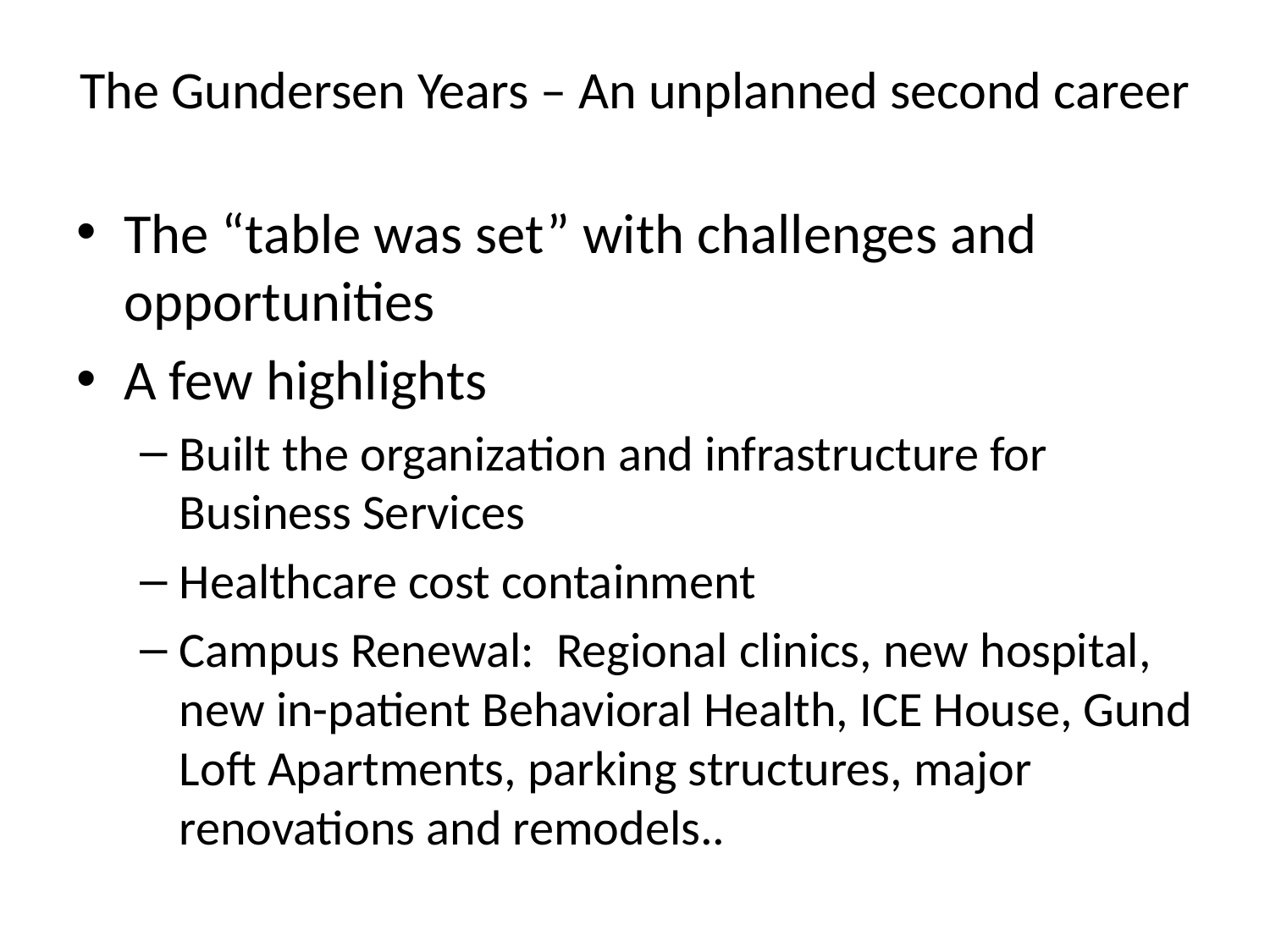

# The Gundersen Years – An unplanned second career
The “table was set” with challenges and opportunities
A few highlights
Built the organization and infrastructure for Business Services
Healthcare cost containment
Campus Renewal:  Regional clinics, new hospital, new in-patient Behavioral Health, ICE House, Gund Loft Apartments, parking structures, major renovations and remodels..